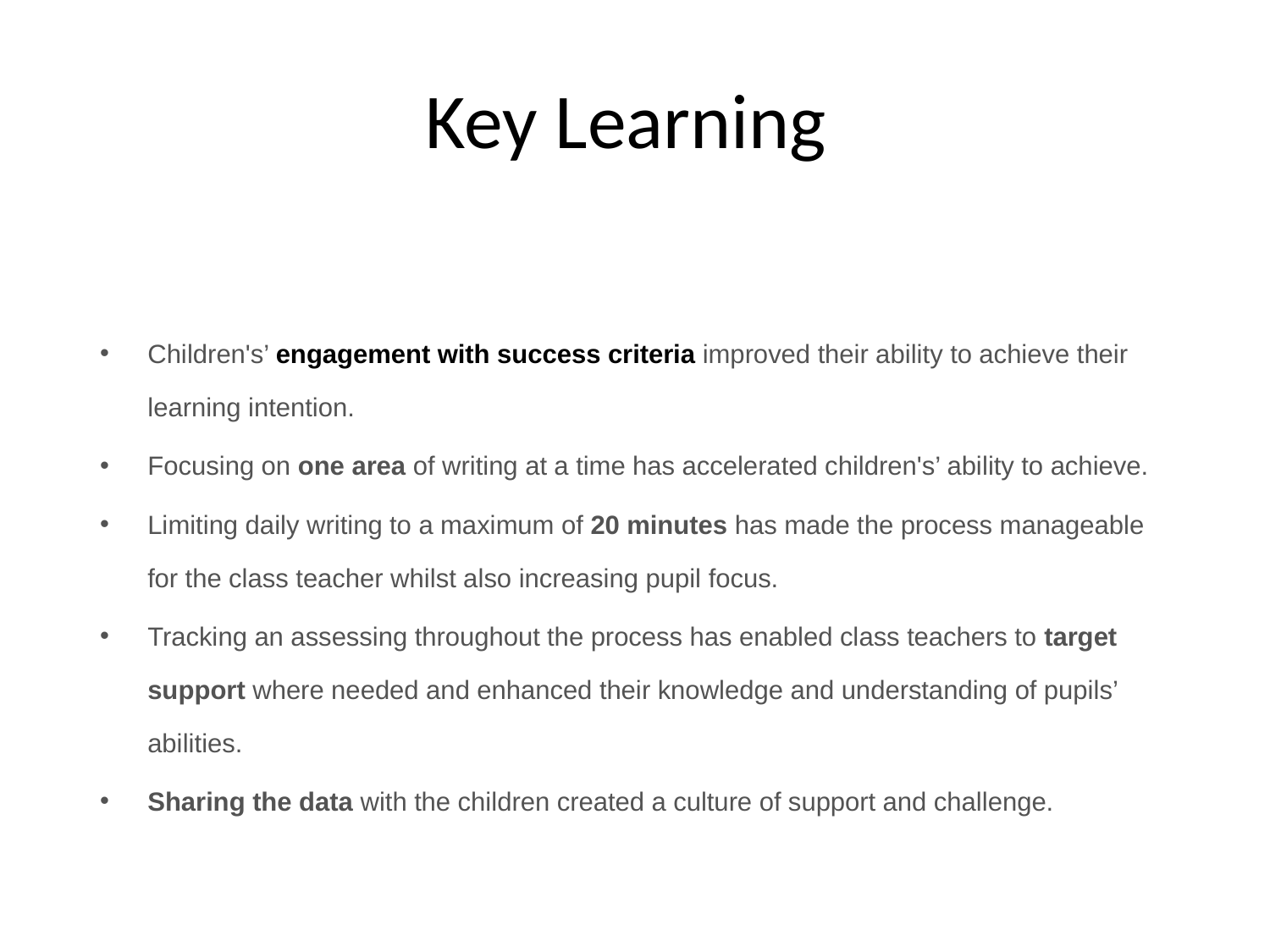

# Key Learning
Children's’ engagement with success criteria improved their ability to achieve their learning intention.
Focusing on one area of writing at a time has accelerated children's’ ability to achieve.
Limiting daily writing to a maximum of 20 minutes has made the process manageable for the class teacher whilst also increasing pupil focus.
Tracking an assessing throughout the process has enabled class teachers to target support where needed and enhanced their knowledge and understanding of pupils’ abilities.
Sharing the data with the children created a culture of support and challenge.